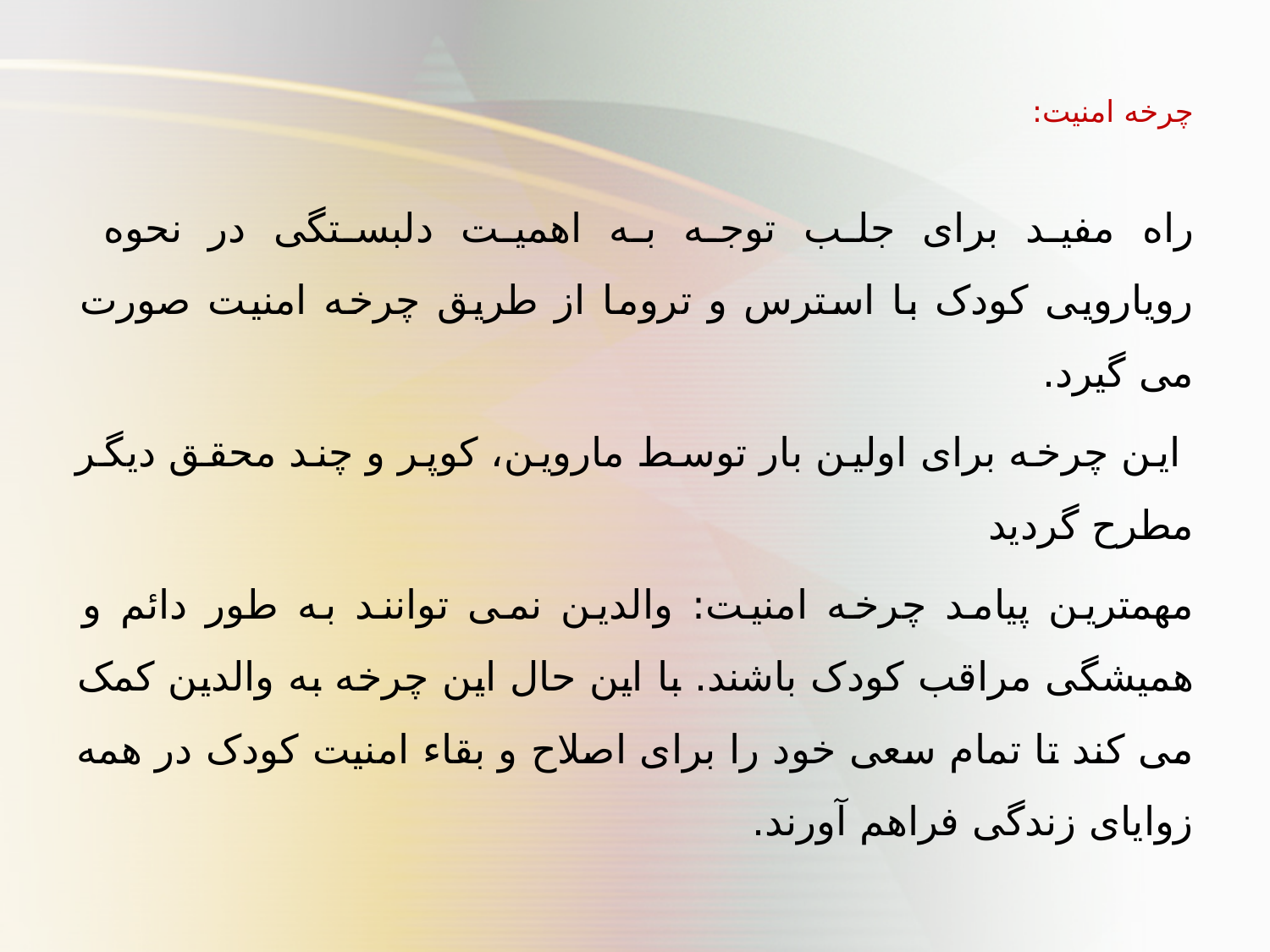

چرخه امنیت:

راه مفید برای جلب توجه به اهمیت دلبستگی در نحوه
رویارویی کودک با استرس و تروما از طریق چرخه امنیت صورت می گیرد.
 این چرخه برای اولین بار توسط ماروین، کوپر و چند محقق دیگر مطرح گردید
مهمترین پیامد چرخه امنیت: والدین نمی توانند به طور دائم و همیشگی مراقب کودک باشند. با این حال این چرخه به والدین کمک می کند تا تمام سعی خود را برای اصلاح و بقاء امنیت کودک در همه زوایای زندگی فراهم آورند.